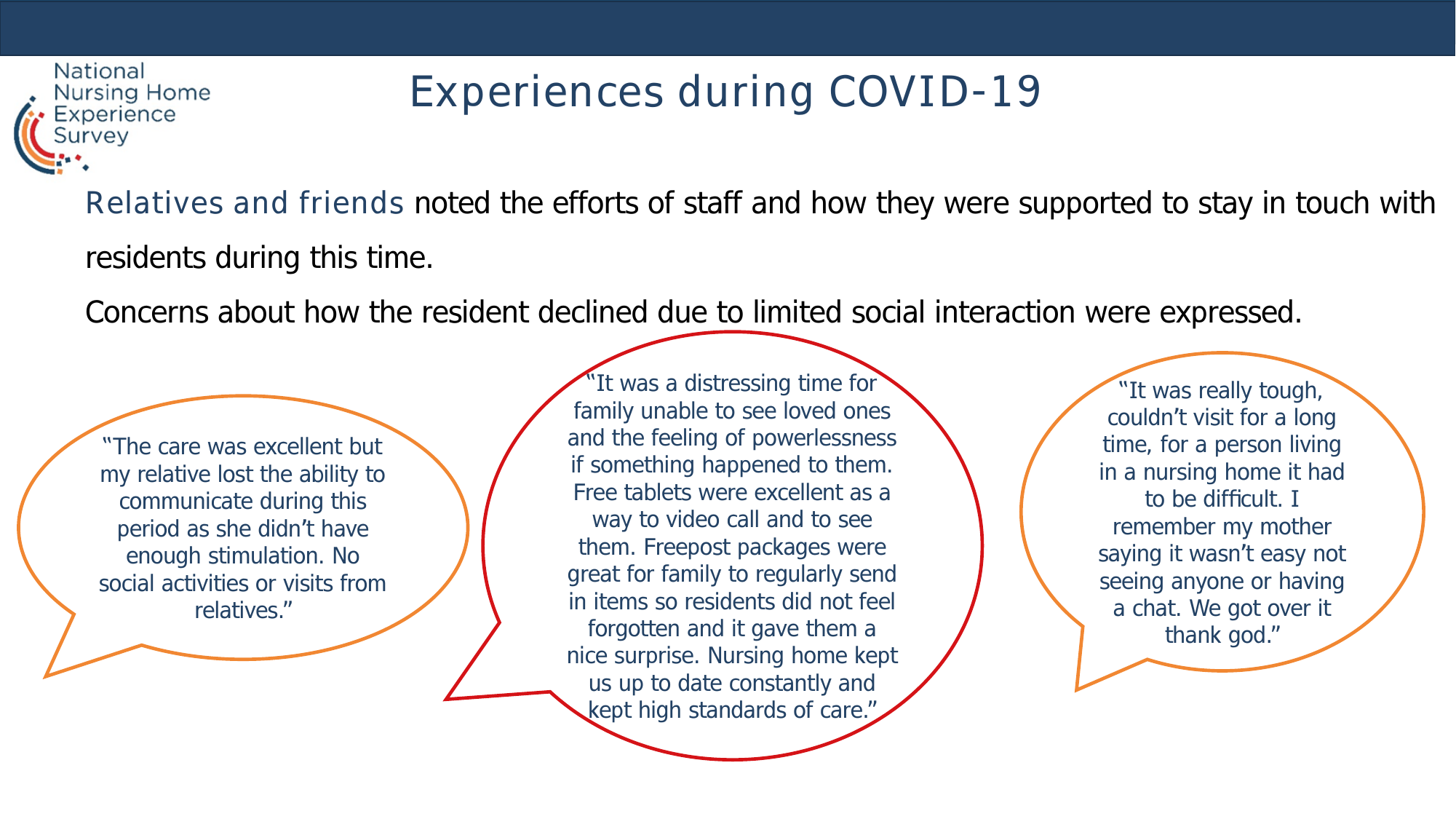

# Experiences during COVID-19
Relatives and friends noted the efforts of staff and how they were supported to stay in touch with residents during this time.
Concerns about how the resident declined due to limited social interaction were expressed.
“It was a distressing time for family unable to see loved ones and the feeling of powerlessness if something happened to them. Free tablets were excellent as a way to video call and to see them. Freepost packages were great for family to regularly send in items so residents did not feel forgotten and it gave them a nice surprise. Nursing home kept us up to date constantly and kept high standards of care.”
“It was really tough, couldn’t visit for a long time, for a person living in a nursing home it had to be difficult. I remember my mother saying it wasn’t easy not seeing anyone or having a chat. We got over it thank god.”
“The care was excellent but my relative lost the ability to communicate during this period as she didn’t have enough stimulation. No social activities or visits from relatives.”